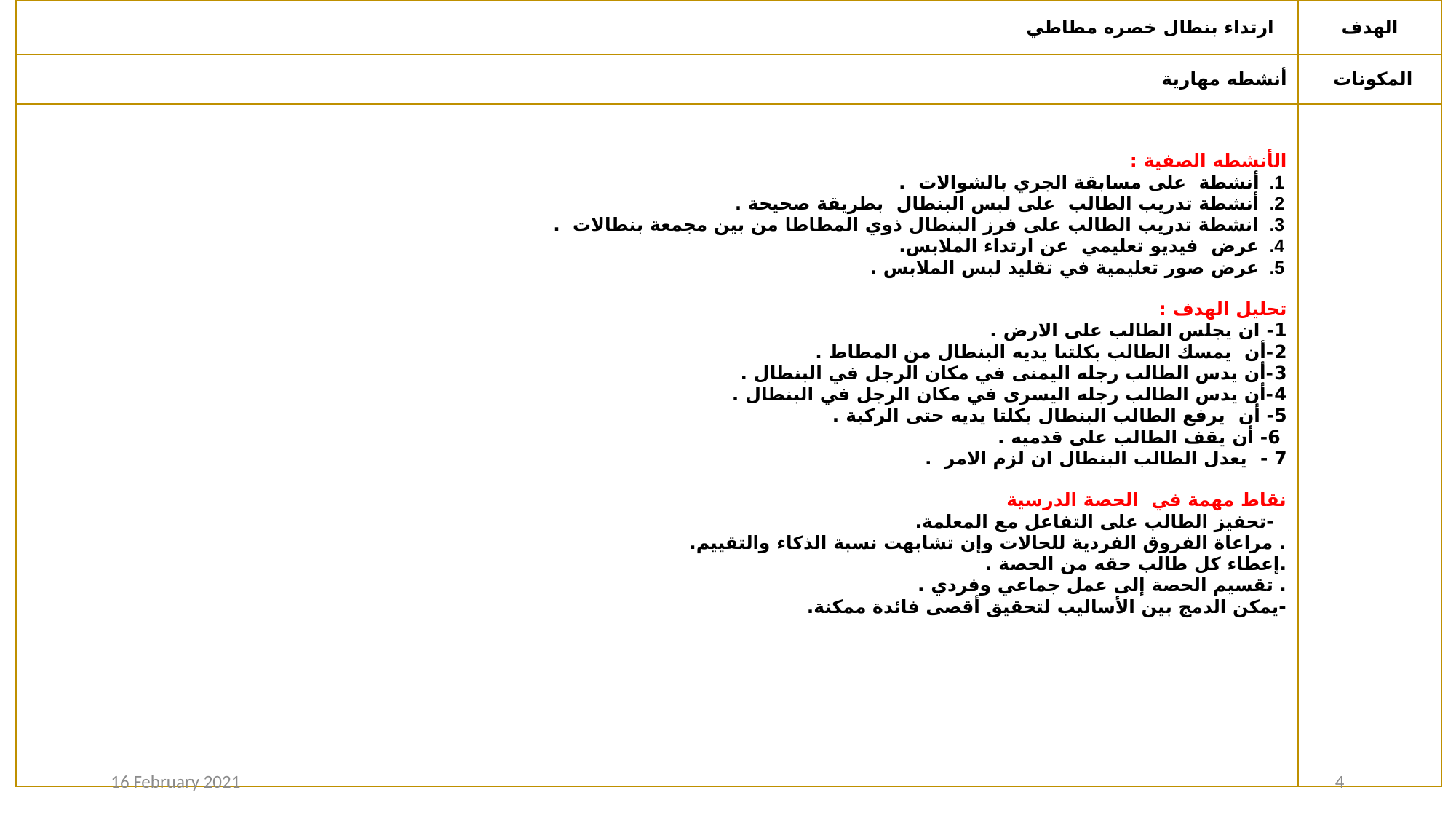

| ارتداء بنطال خصره مطاطي | الهدف |
| --- | --- |
| أنشطه مهارية | المكونات |
| الأنشطه الصفية : أنشطة على مسابقة الجري بالشوالات . أنشطة تدريب الطالب على لبس البنطال بطريقة صحيحة . انشطة تدريب الطالب على فرز البنطال ذوي المطاطا من بين مجمعة بنطالات . عرض  فيديو تعليمي عن ارتداء الملابس. عرض صور تعليمية في تقليد لبس الملابس . تحليل الهدف : 1- ان يجلس الطالب على الارض . 2-أن يمسك الطالب بكلتىا يديه البنطال من المطاط . 3-أن يدس الطالب رجله اليمنى في مكان الرجل في البنطال . 4-أن يدس الطالب رجله اليسرى في مكان الرجل في البنطال . 5- أن يرفع الطالب البنطال بكلتا يديه حتى الركبة . 6- أن يقف الطالب على قدميه . 7 - يعدل الطالب البنطال ان لزم الامر . نقاط مهمة في الحصة الدرسية -تحفيز الطالب على التفاعل مع المعلمة. . مراعاة الفروق الفردية للحالات وإن تشابهت نسبة الذكاء والتقييم. .إعطاء كل طالب حقه من الحصة . . تقسيم الحصة إلى عمل جماعي وفردي . -يمكن الدمج بين الأساليب لتحقيق أقصى فائدة ممكنة. |  |
16 February 2021
4